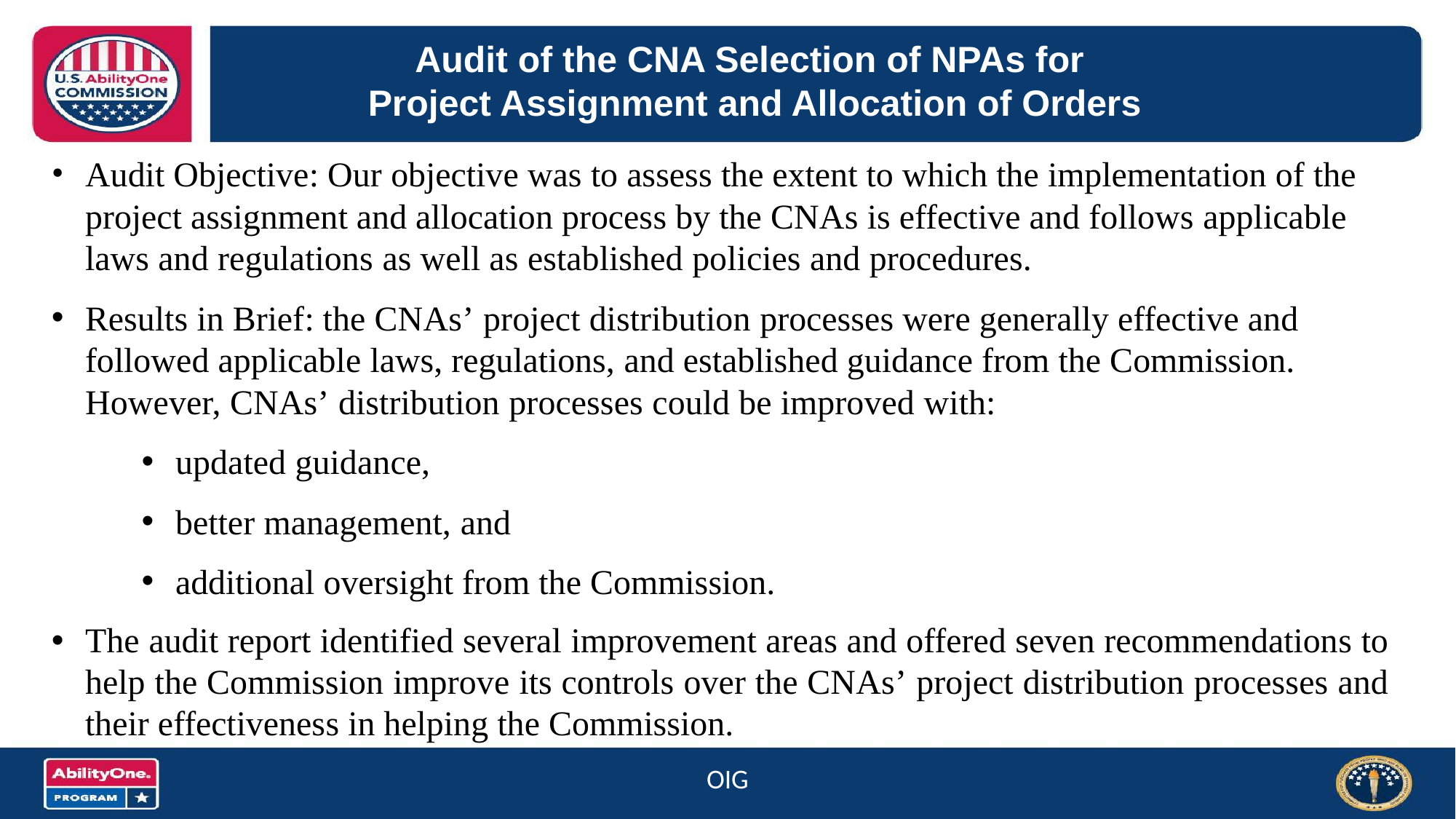

# Audit of the CNA Selection of NPAs for Project Assignment and Allocation of Orders
Audit Objective: Our objective was to assess the extent to which the implementation of the project assignment and allocation process by the CNAs is effective and follows applicable laws and regulations as well as established policies and procedures.
Results in Brief: the CNAs’ project distribution processes were generally effective and followed applicable laws, regulations, and established guidance from the Commission. However, CNAs’ distribution processes could be improved with:
updated guidance,
better management, and
additional oversight from the Commission.
The audit report identified several improvement areas and offered seven recommendations to help the Commission improve its controls over the CNAs’ project distribution processes and their effectiveness in helping the Commission.

OIG